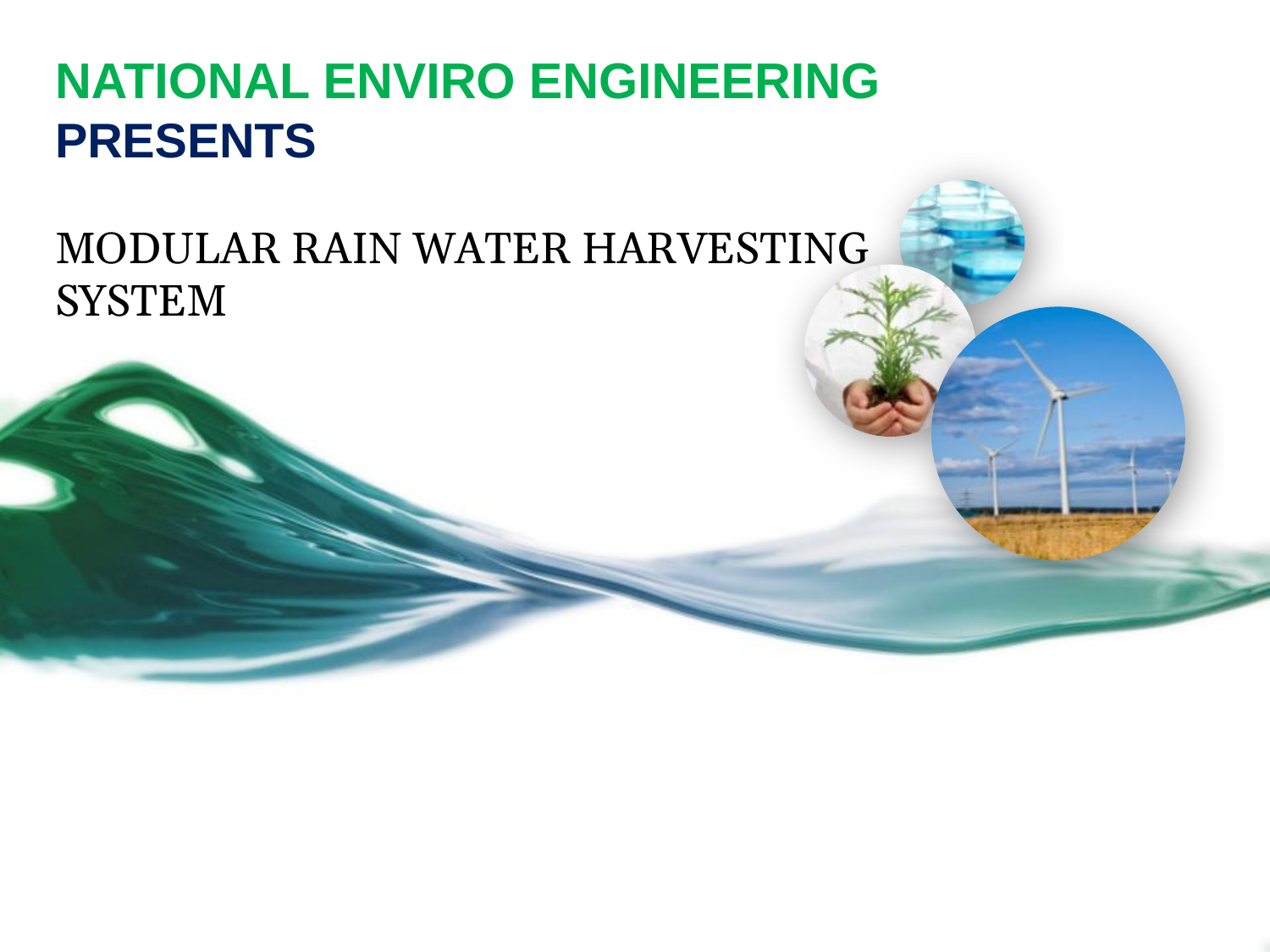

# NATIONAL ENVIRO ENGINEERING PRESENTS MODULAR RAIN WATER HARVESTING SYSTEM